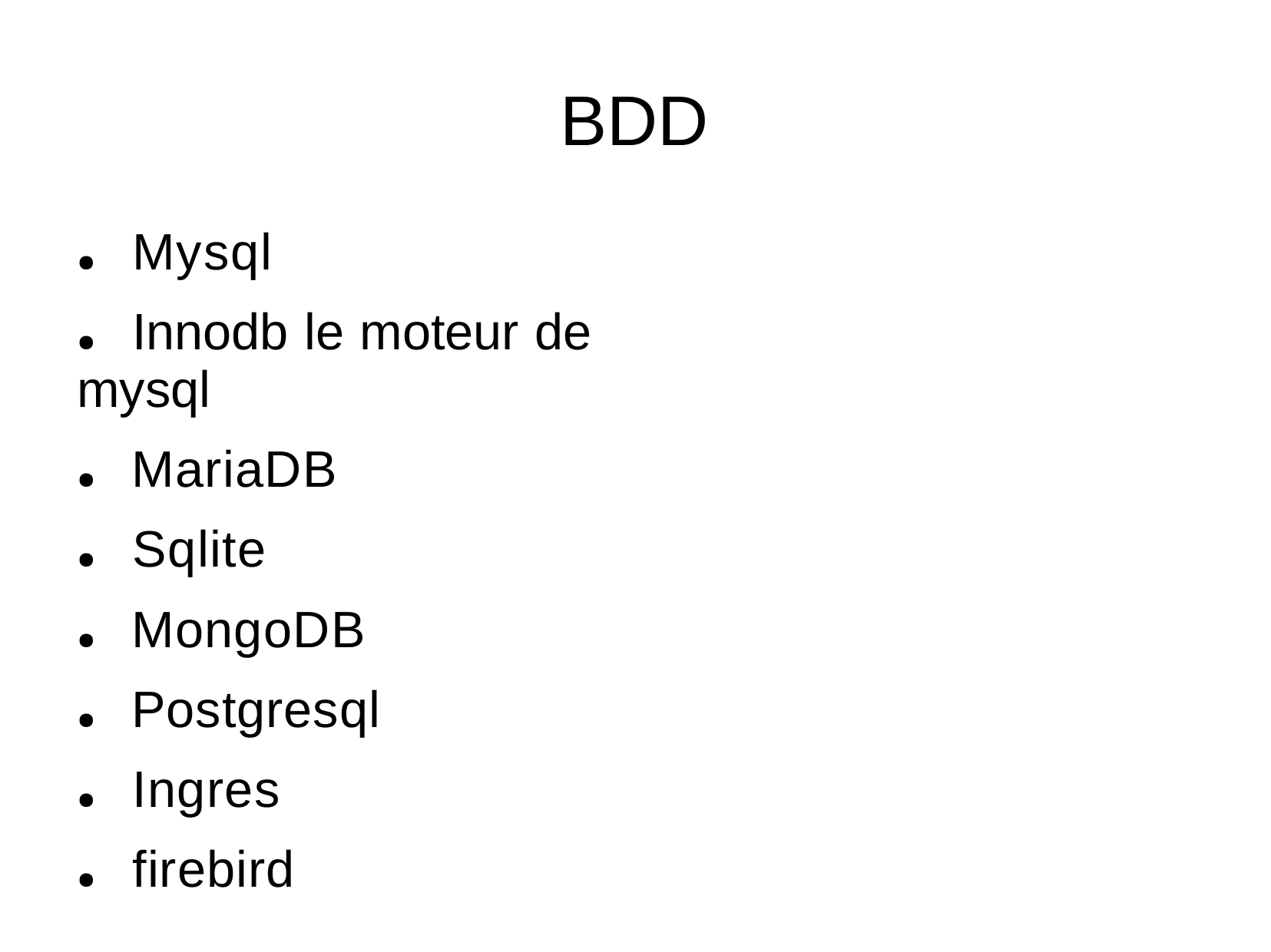

BDD
●   Mysql

●   Innodb le moteur de mysql

●   MariaDB

●   Sqlite

●   MongoDB

●   Postgresql

●   Ingres

●   firebird